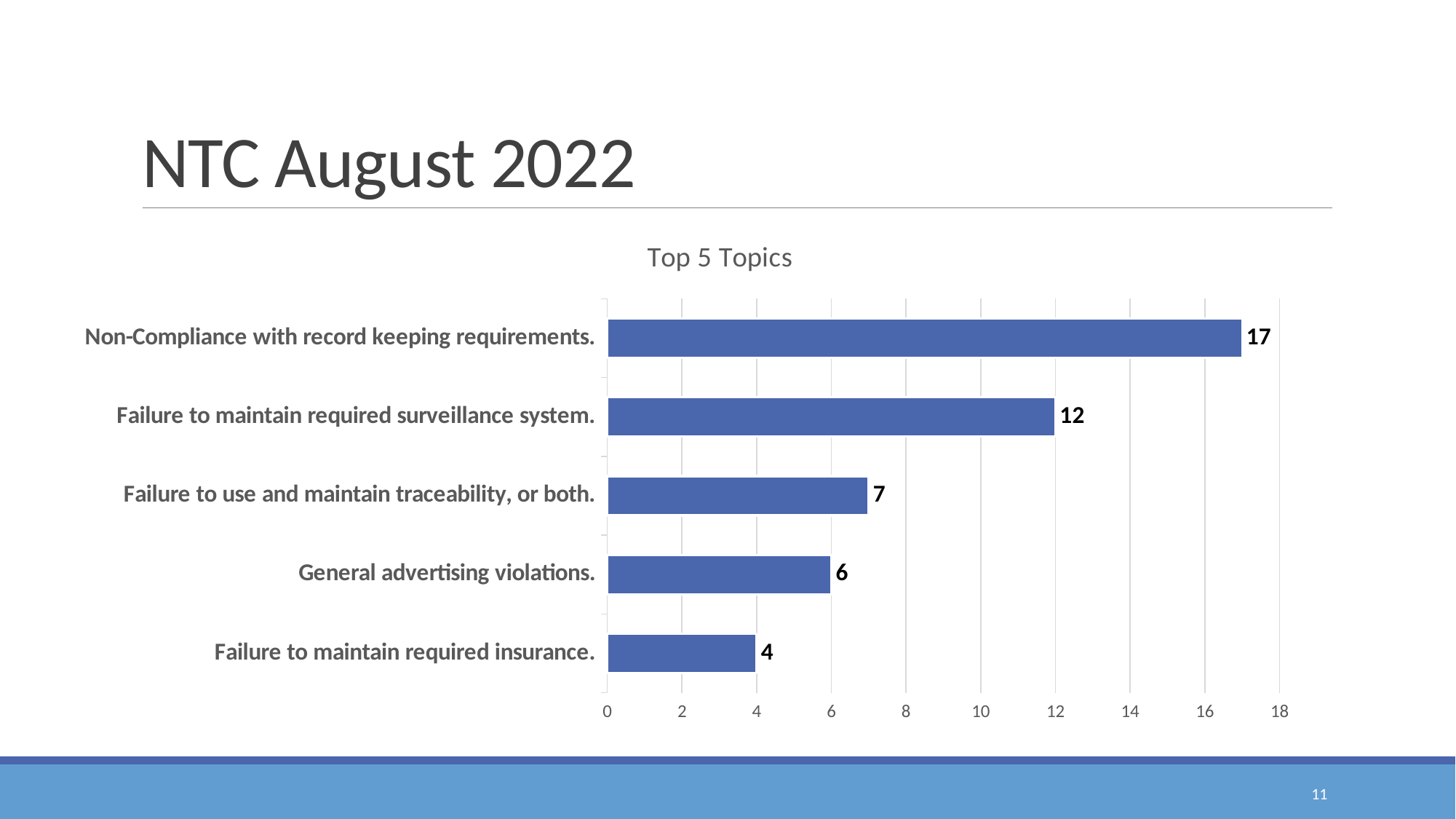

# NTC August 2022

### Chart: Top 5 Topics

| Category | Topics |
|---|---|
|  Failure to maintain required insurance. | 4.0 |
|  General advertising violations. | 6.0 |
|  Failure to use and maintain traceability, or both. | 7.0 |
|  Failure to maintain required surveillance system. | 12.0 |
|  Non-Compliance with record keeping requirements. | 17.0 |
11